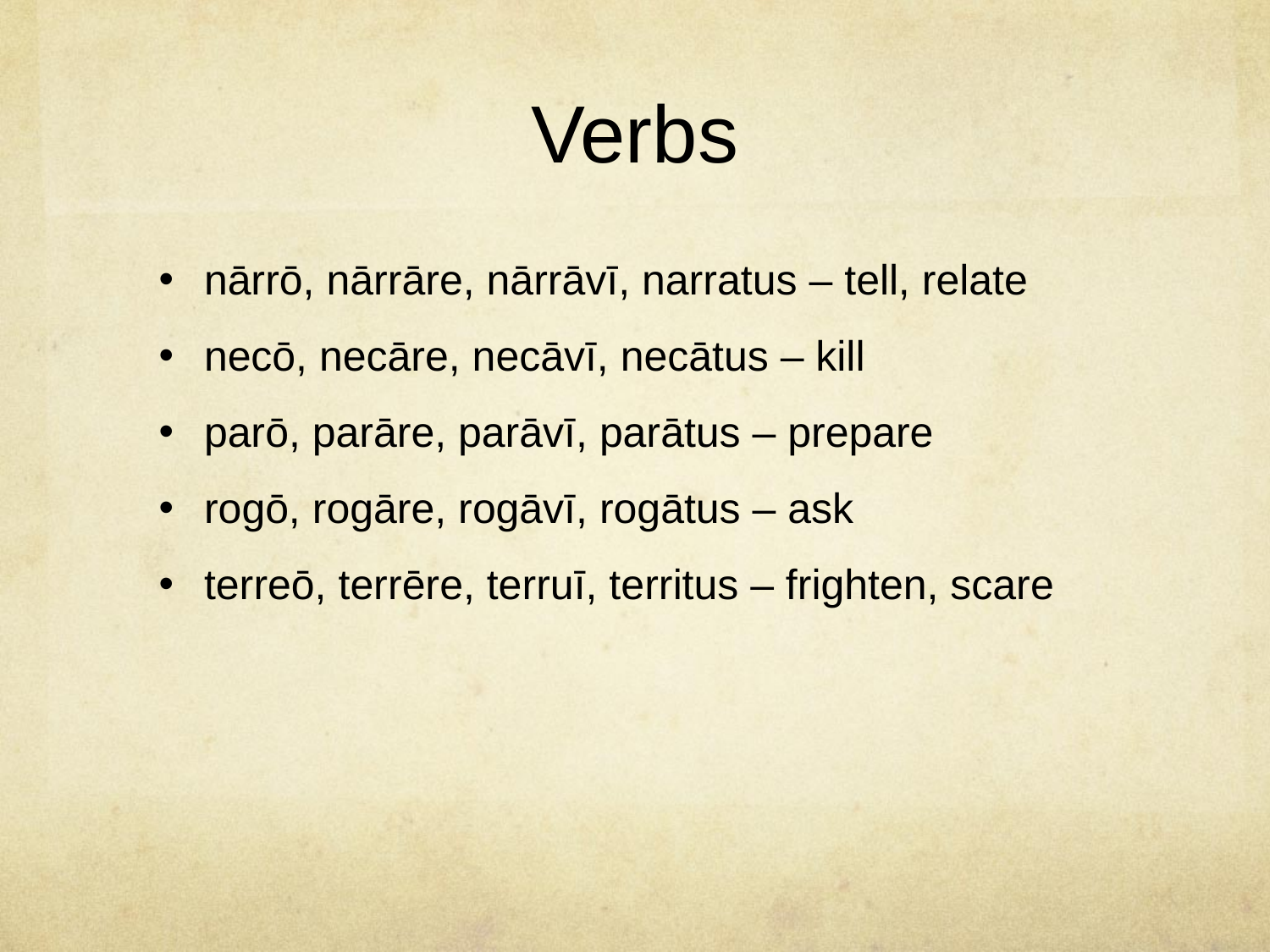

# Verbs
nārrō, nārrāre, nārrāvī, narratus – tell, relate
necō, necāre, necāvī, necātus – kill
parō, parāre, parāvī, parātus – prepare
rogō, rogāre, rogāvī, rogātus – ask
terreō, terrēre, terruī, territus – frighten, scare